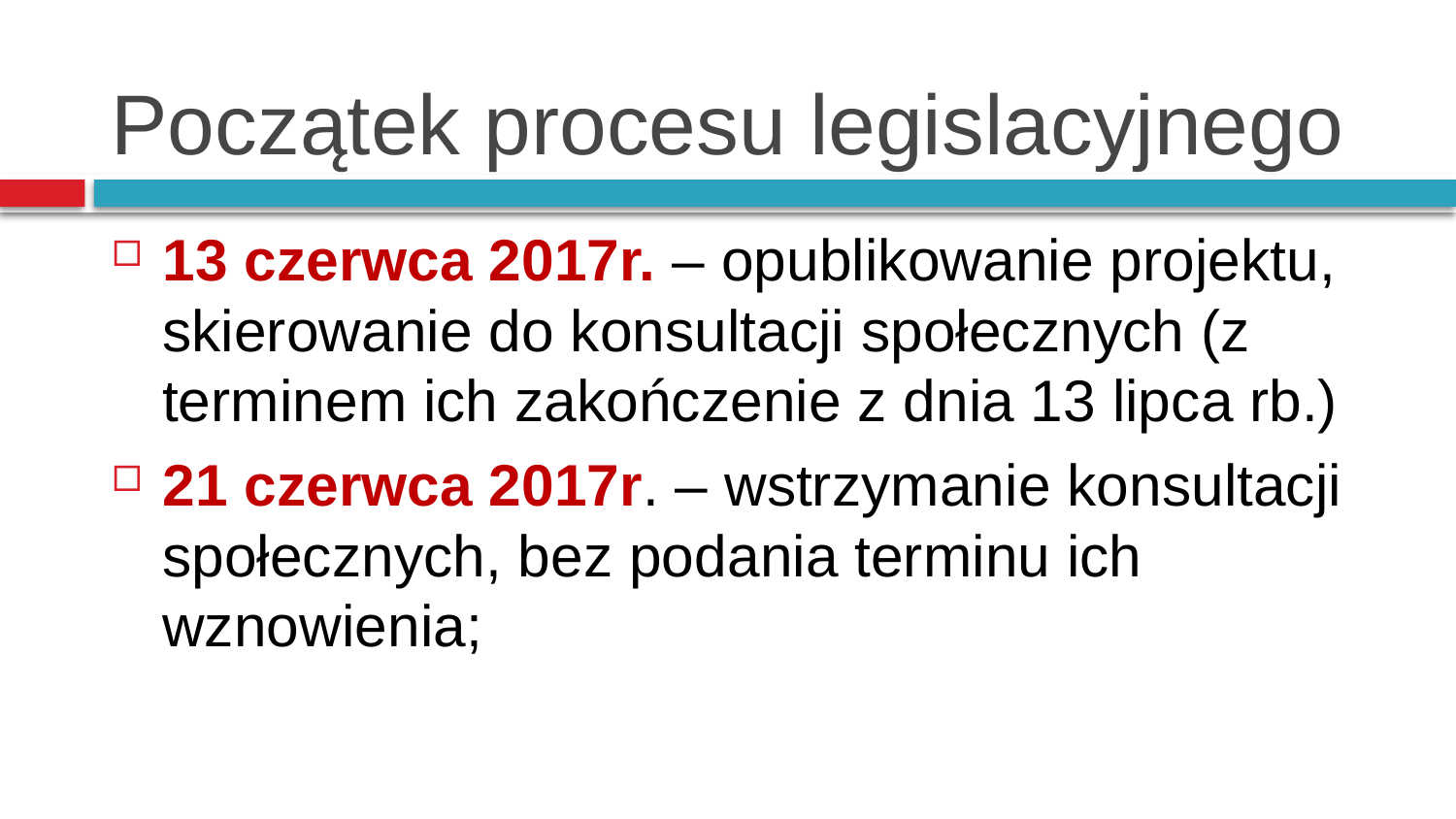

# Początek procesu legislacyjnego
13 czerwca 2017r. – opublikowanie projektu, skierowanie do konsultacji społecznych (z terminem ich zakończenie z dnia 13 lipca rb.)
21 czerwca 2017r. – wstrzymanie konsultacji społecznych, bez podania terminu ich wznowienia;